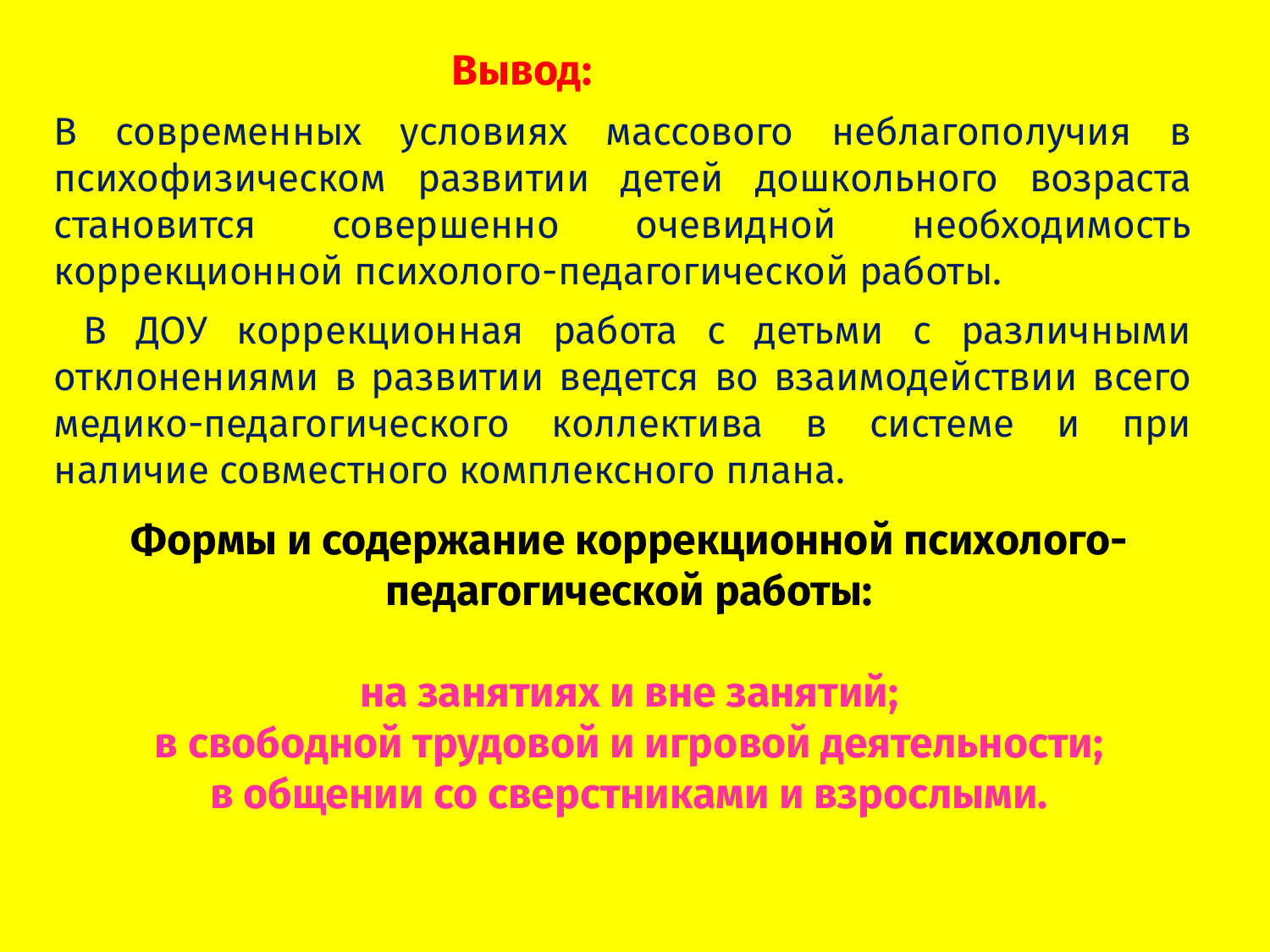

Вывод:
В современных условиях массового неблагополучия в психофизическом развитии детей дошкольного возраста становится совершенно очевидной необходимость коррекционной психолого-педагогической работы.
 В ДОУ коррекционная работа с детьми с различными отклонениями в развитии ведется во взаимодействии всего медико-педагогического коллектива в системе и при наличие совместного комплексного плана.
# Формы и содержание коррекционной психолого-педагогической работы: на занятиях и вне занятий; в свободной трудовой и игровой деятельности; в общении со сверстниками и взрослыми.